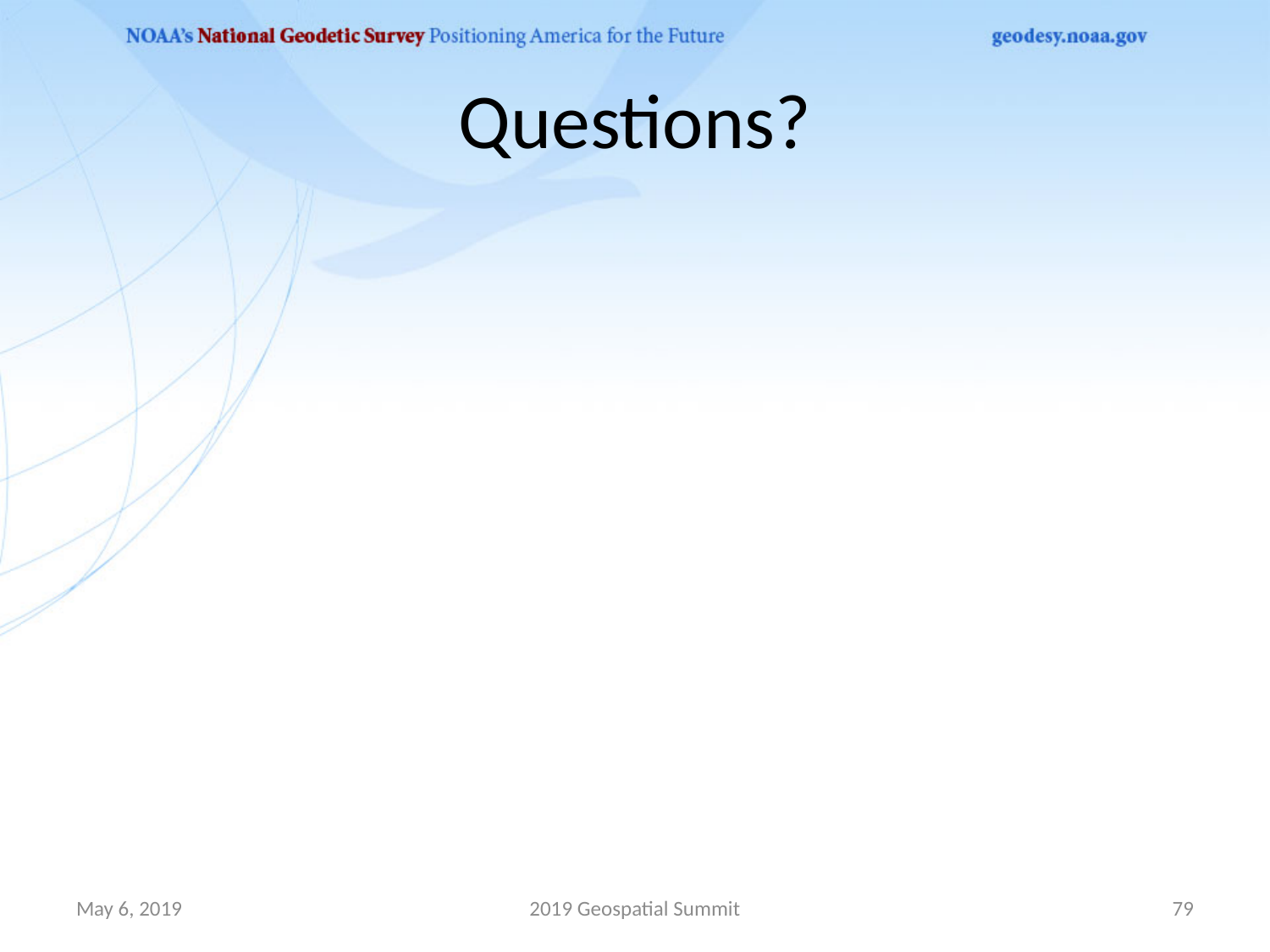

# Questions?

May 6, 2019
2019 Geospatial Summit
79